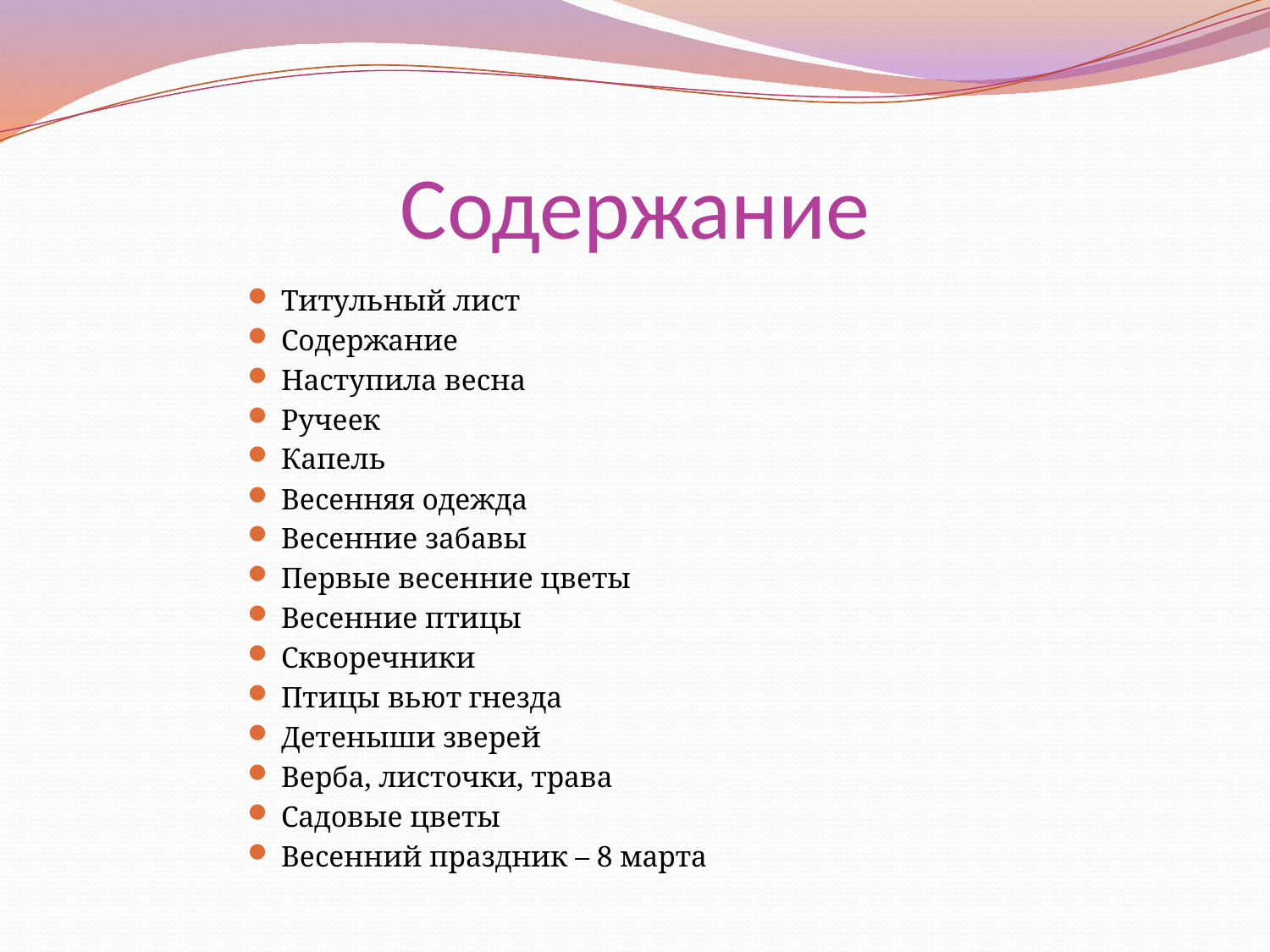

# Содержание
Титульный лист
Содержание
Наступила весна
Ручеек
Капель
Весенняя одежда
Весенние забавы
Первые весенние цветы
Весенние птицы
Скворечники
Птицы вьют гнезда
Детеныши зверей
Верба, листочки, трава
Садовые цветы
Весенний праздник – 8 марта